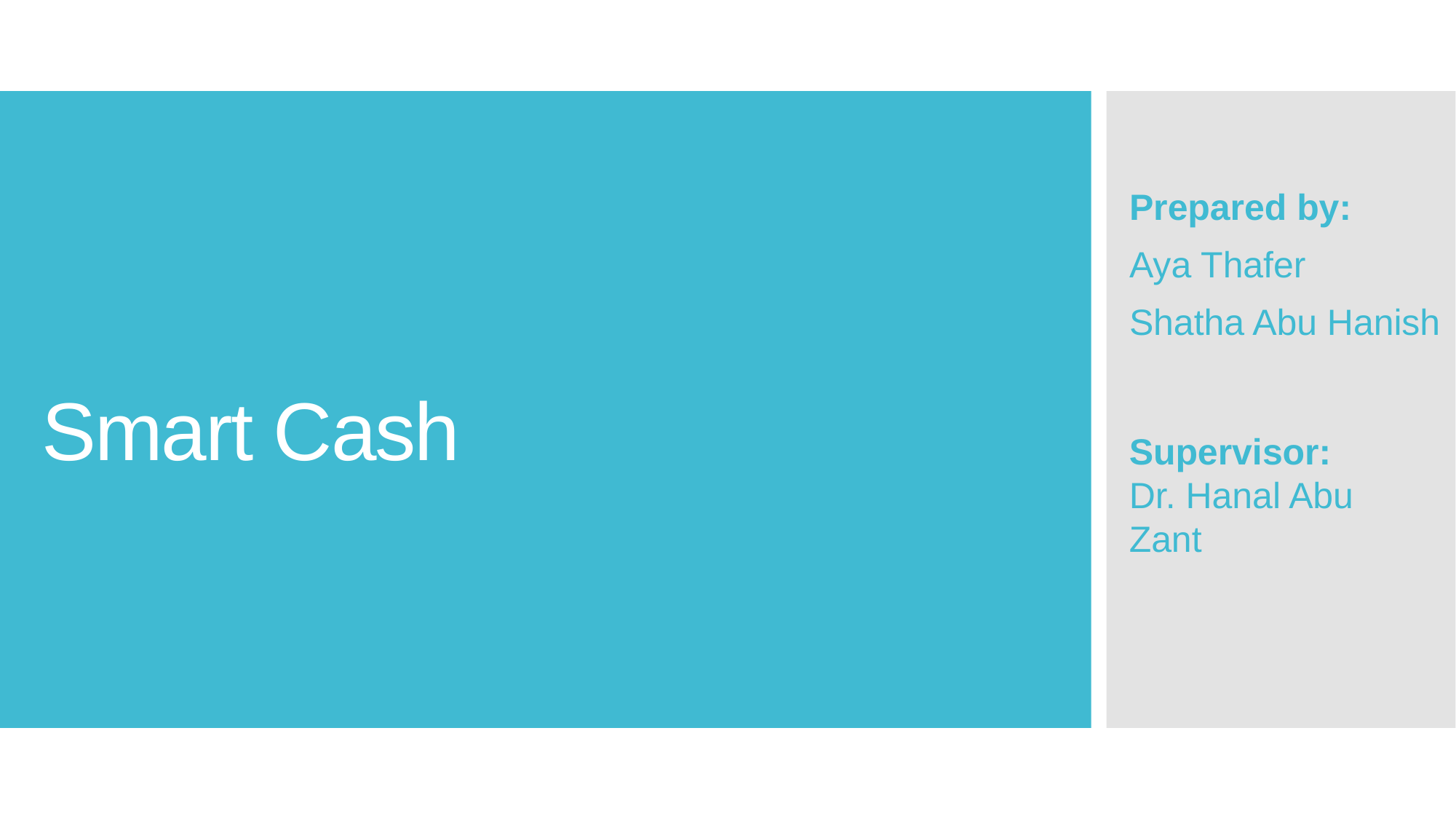

Prepared by:
Aya Thafer
Shatha Abu Hanish

# Smart Cash
Supervisor:
Dr. Hanal Abu Zant